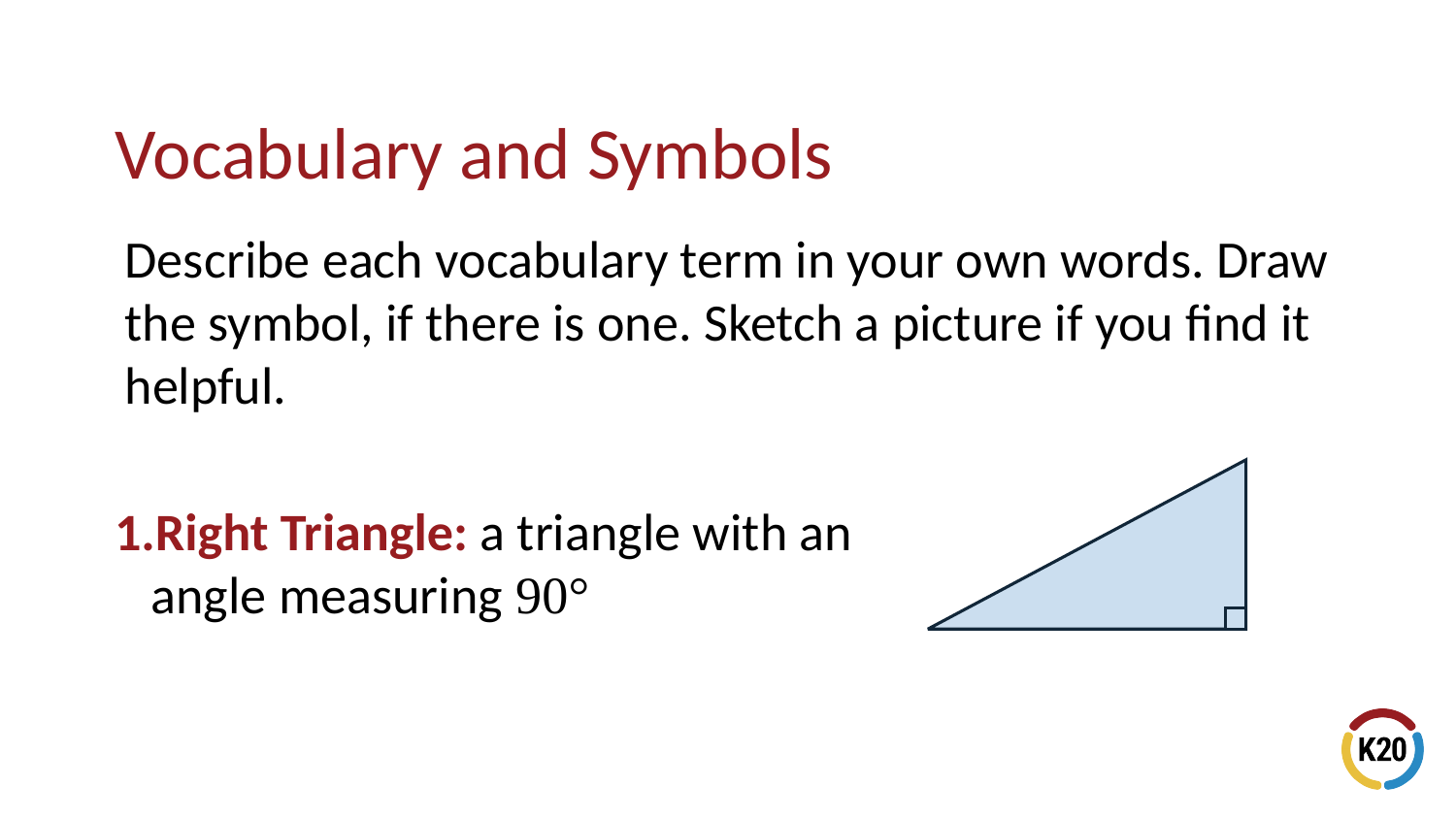

Describe each vocabulary term in your own words. Draw the symbol, if there is one. Sketch a picture if you find it helpful.

Right Triangle: a triangle with an
angle measuring 90°
# Vocabulary and Symbols